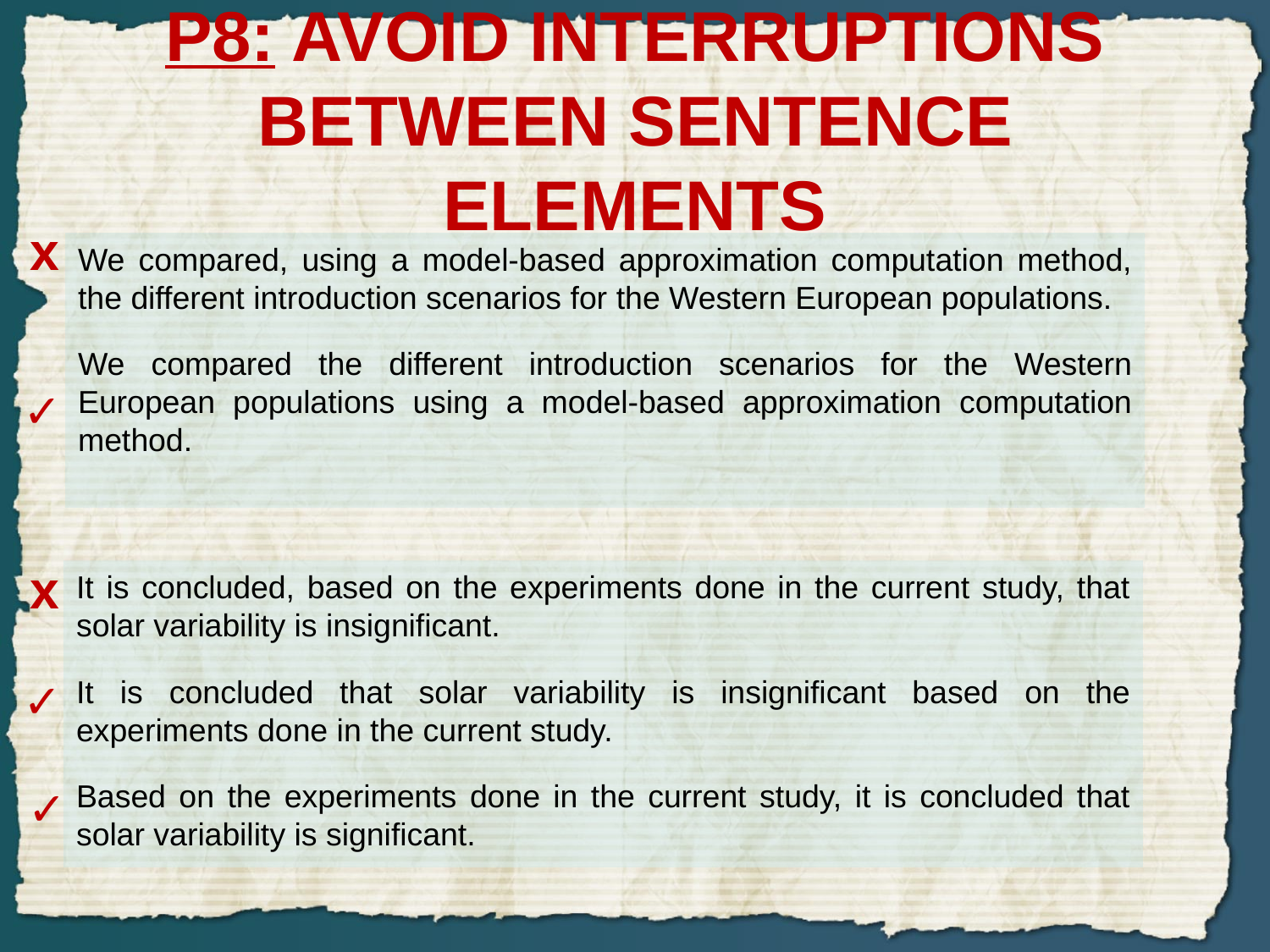

# P8: AVOID INTERRUPTIONS BETWEEN SENTENCE ELEMENTS
x
We compared, using a model-based approximation computation method, the different introduction scenarios for the Western European populations.

We compared the different introduction scenarios for the Western European populations using a model-based approximation computation method.

✓
x
It is concluded, based on the experiments done in the current study, that solar variability is insignificant.

It is concluded that solar variability is insignificant based on the experiments done in the current study.

Based on the experiments done in the current study, it is concluded that solar variability is significant.
✓
✓